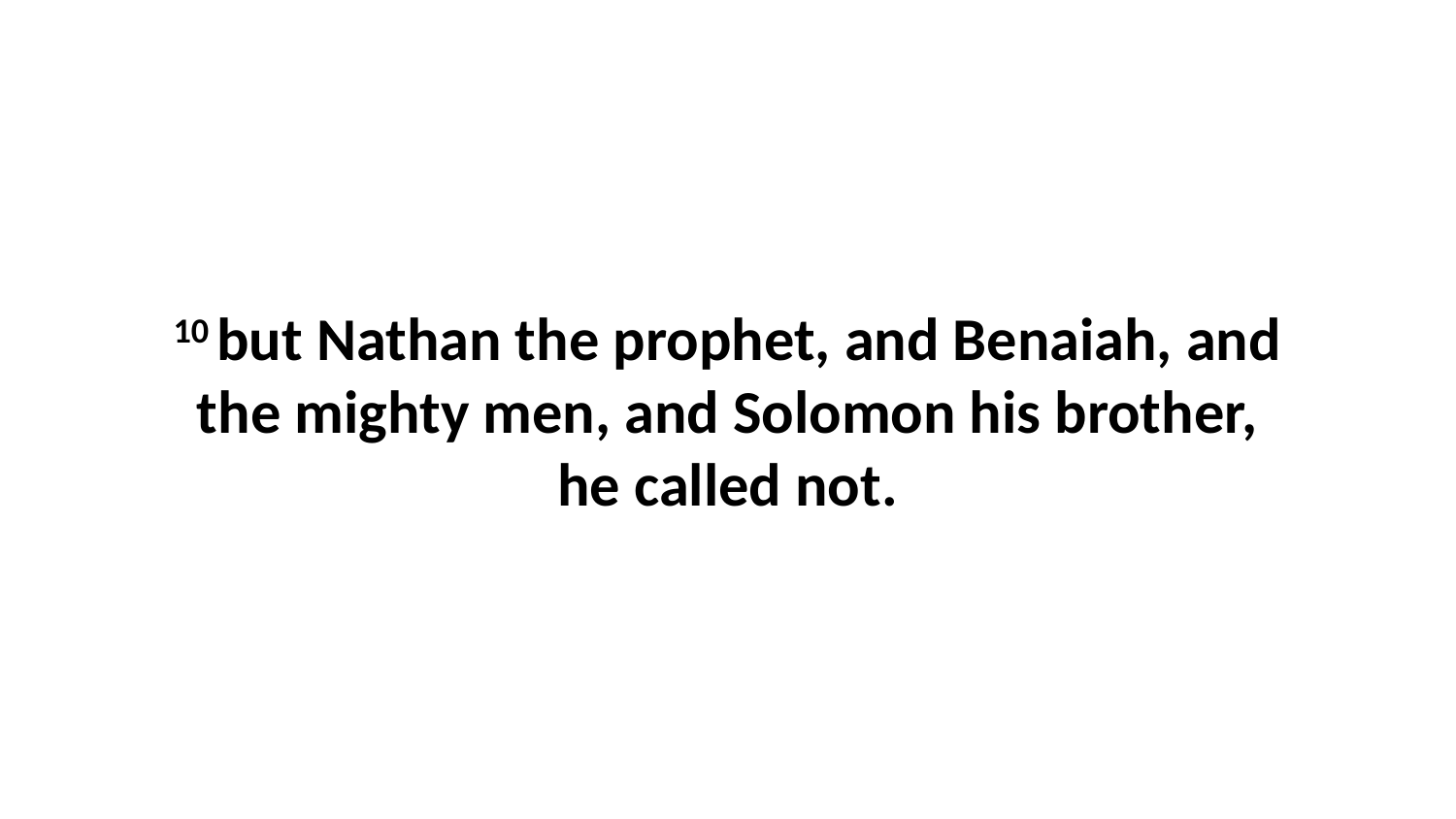

10 but Nathan the prophet, and Benaiah, and the mighty men, and Solomon his brother, he called not.